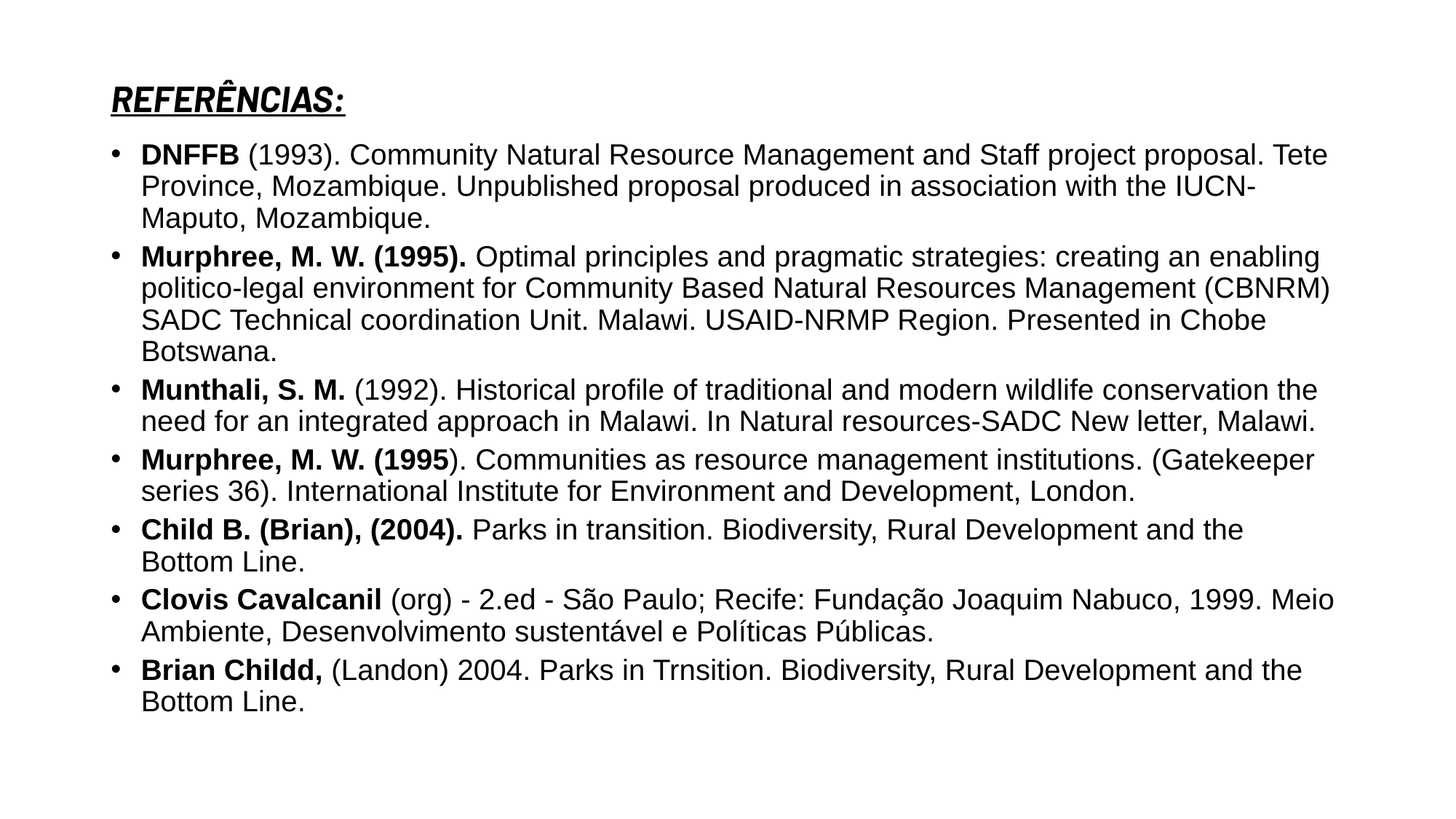

# REFERÊNCIAS:
DNFFB (1993). Community Natural Resource Management and Staff project proposal. Tete Province, Mozambique. Unpublished proposal produced in association with the IUCN-Maputo, Mozambique.
Murphree, M. W. (1995). Optimal principles and pragmatic strategies: creating an enabling politico-legal environment for Community Based Natural Resources Management (CBNRM) SADC Technical coordination Unit. Malawi. USAID-NRMP Region. Presented in Chobe Botswana.
Munthali, S. M. (1992). Historical profile of traditional and modern wildlife conservation the need for an integrated approach in Malawi. In Natural resources-SADC New letter, Malawi.
Murphree, M. W. (1995). Communities as resource management institutions. (Gatekeeper series 36). International Institute for Environment and Development, London.
Child B. (Brian), (2004). Parks in transition. Biodiversity, Rural Development and the Bottom Line.
Clovis Cavalcanil (org) - 2.ed - São Paulo; Recife: Fundação Joaquim Nabuco, 1999. Meio Ambiente, Desenvolvimento sustentável e Políticas Públicas.
Brian Childd, (Landon) 2004. Parks in Trnsition. Biodiversity, Rural Development and the Bottom Line.